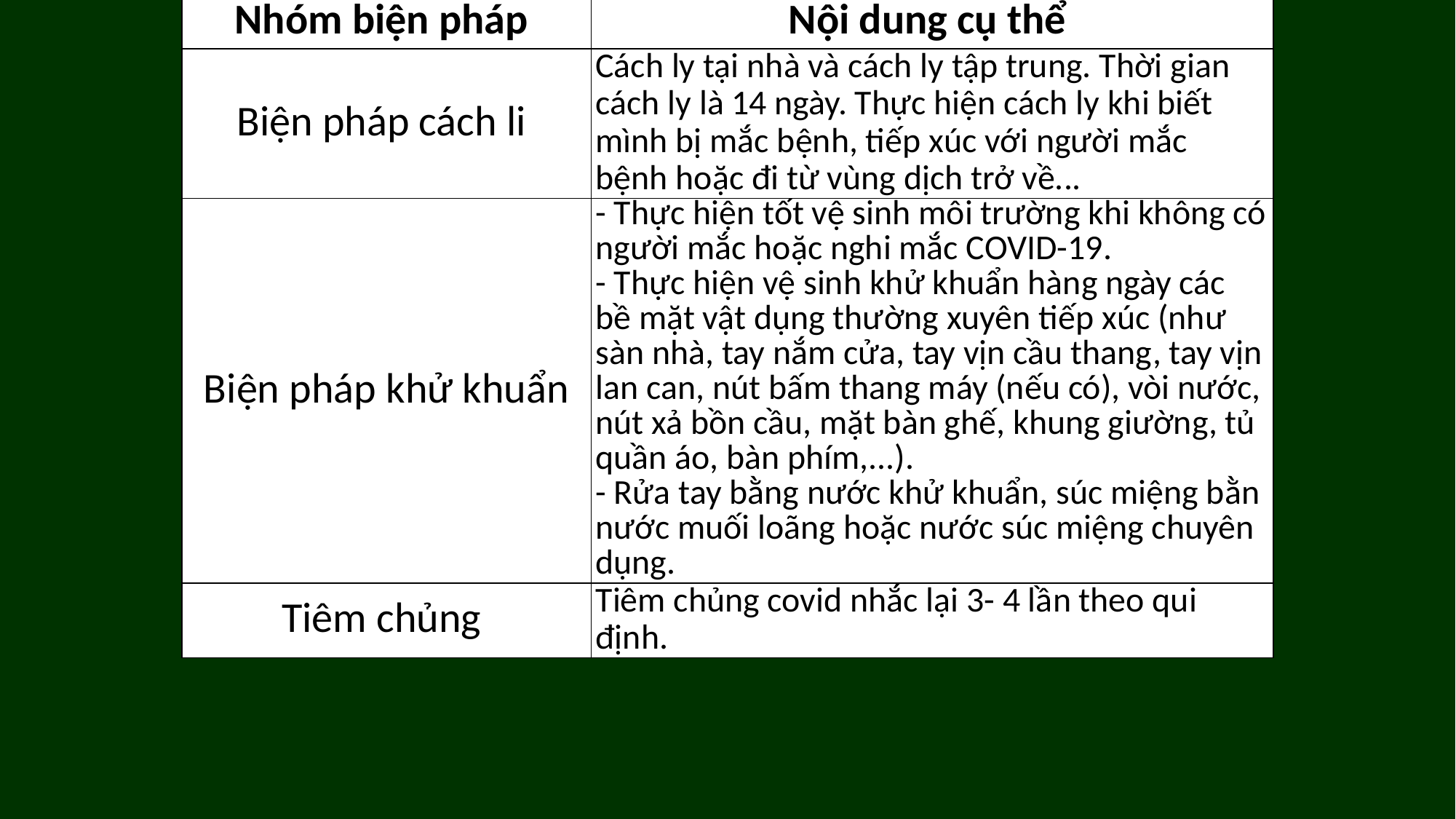

| Nhóm biện pháp | Nội dung cụ thể |
| --- | --- |
| Biện pháp cách li | Cách ly tại nhà và cách ly tập trung. Thời gian cách ly là 14 ngày. Thực hiện cách ly khi biết mình bị mắc bệnh, tiếp xúc với người mắc bệnh hoặc đi từ vùng dịch trở về... |
| Biện pháp khử khuẩn | - Thực hiện tốt vệ sinh môi trường khi không có người mắc hoặc nghi mắc COVID-19. - Thực hiện vệ sinh khử khuẩn hàng ngày các bề mặt vật dụng thường xuyên tiếp xúc (như sàn nhà, tay nắm cửa, tay vịn cầu thang, tay vịn lan can, nút bấm thang máy (nếu có), vòi nước, nút xả bồn cầu, mặt bàn ghế, khung giường, tủ quần áo, bàn phím,...). - Rửa tay bằng nước khử khuẩn, súc miệng bằn nước muối loãng hoặc nước súc miệng chuyên dụng. |
| Tiêm chủng | Tiêm chủng covid nhắc lại 3- 4 lần theo qui định. |